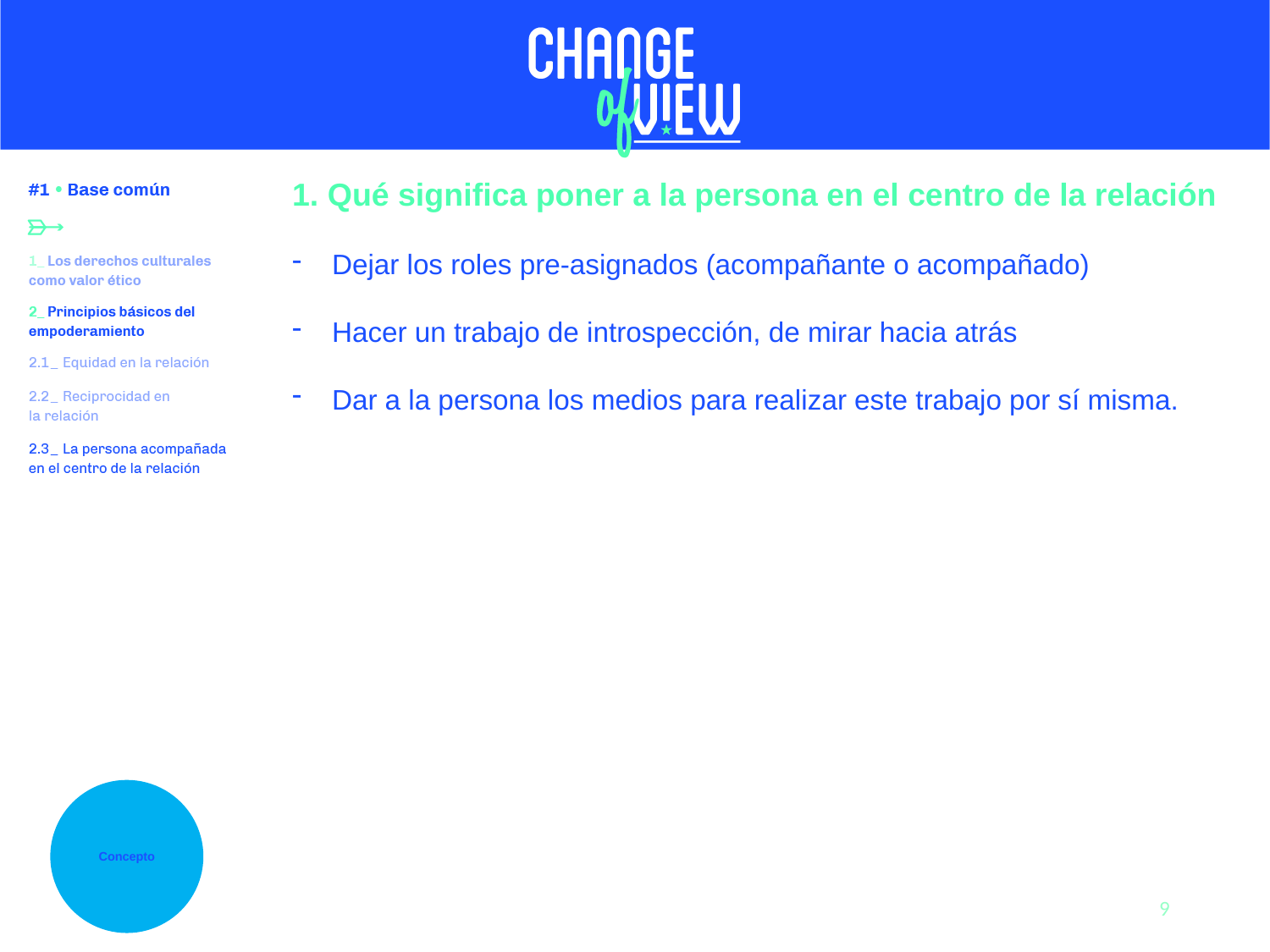

1. Qué significa poner a la persona en el centro de la relación

Dejar los roles pre-asignados (acompañante o acompañado)

Hacer un trabajo de introspección, de mirar hacia atrás

Dar a la persona los medios para realizar este trabajo por sí misma.

Concepto
9